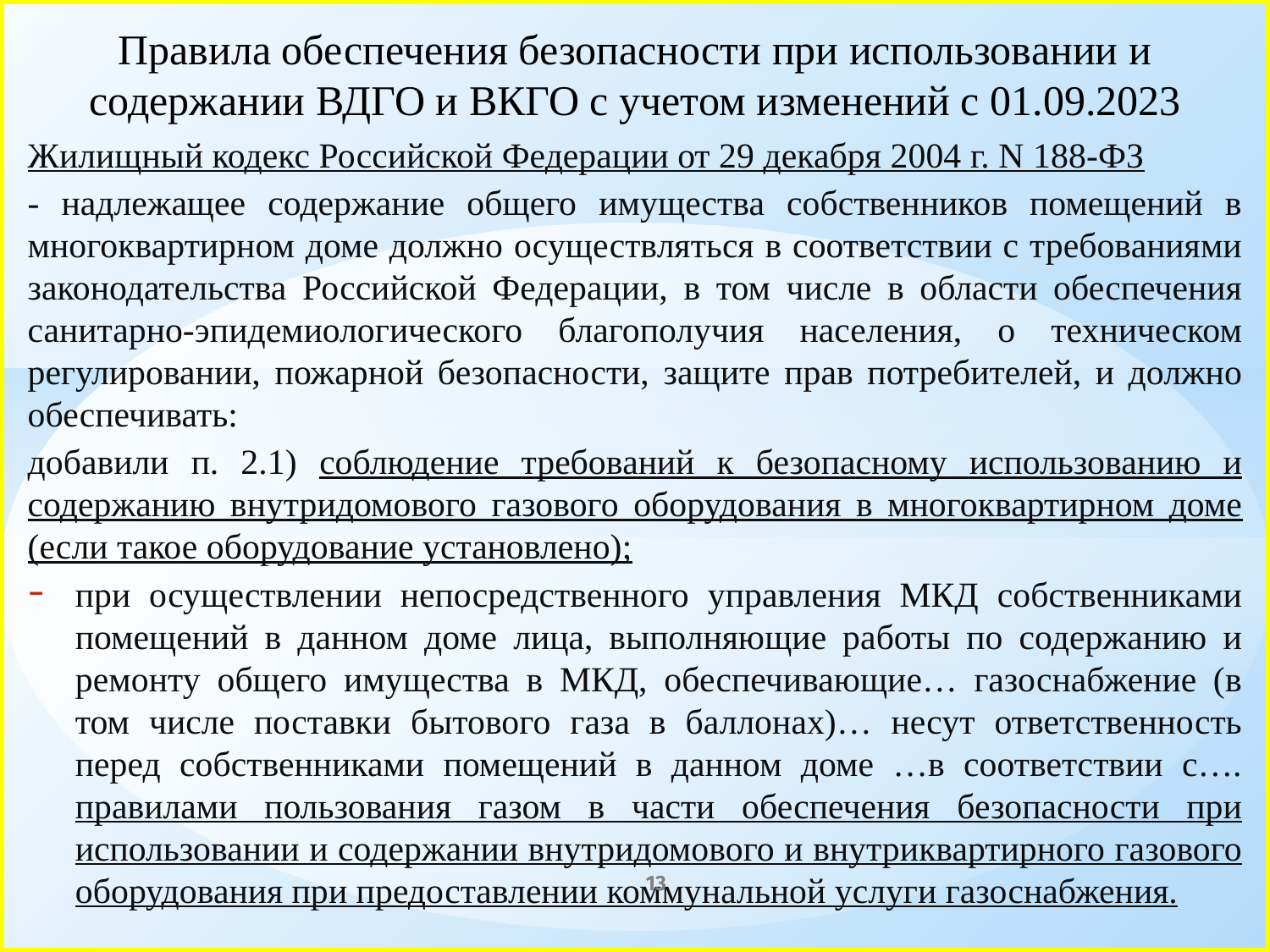

# Правила обеспечения безопасности при использовании и содержании ВДГО и ВКГО с учетом изменений с 01.09.2023
Жилищный кодекс Российской Федерации от 29 декабря 2004 г. N 188-ФЗ
- надлежащее содержание общего имущества собственников помещений в многоквартирном доме должно осуществляться в соответствии с требованиями законодательства Российской Федерации, в том числе в области обеспечения санитарно-эпидемиологического благополучия населения, о техническом регулировании, пожарной безопасности, защите прав потребителей, и должно обеспечивать:
добавили п. 2.1) соблюдение требований к безопасному использованию и содержанию внутридомового газового оборудования в многоквартирном доме (если такое оборудование установлено);
при осуществлении непосредственного управления МКД собственниками помещений в данном доме лица, выполняющие работы по содержанию и ремонту общего имущества в МКД, обеспечивающие… газоснабжение (в том числе поставки бытового газа в баллонах)… несут ответственность перед собственниками помещений в данном доме …в соответствии с…. правилами пользования газом в части обеспечения безопасности при использовании и содержании внутридомового и внутриквартирного газового оборудования при предоставлении коммунальной услуги газоснабжения.

13